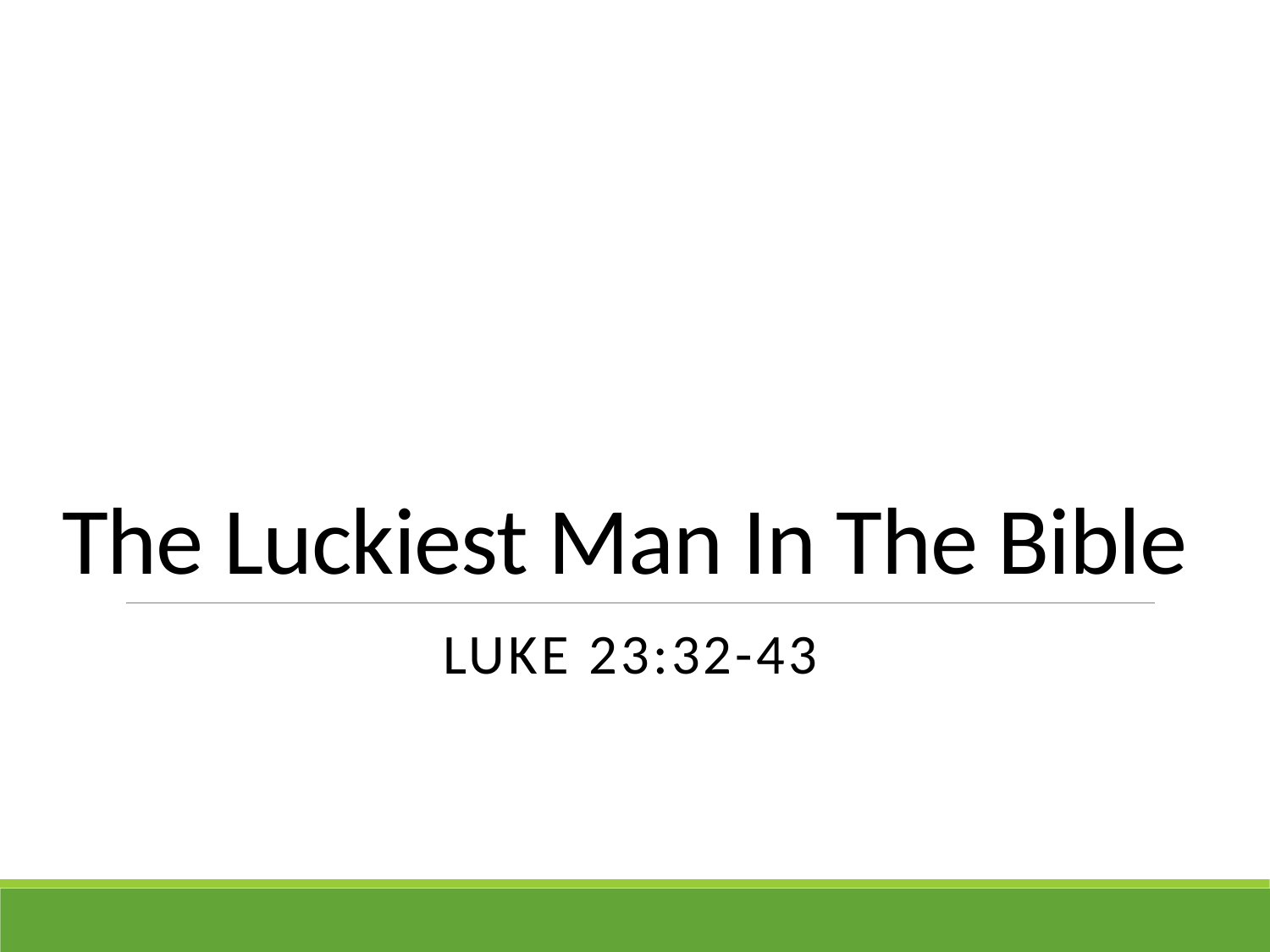

# The Luckiest Man In The Bible
Luke 23:32-43